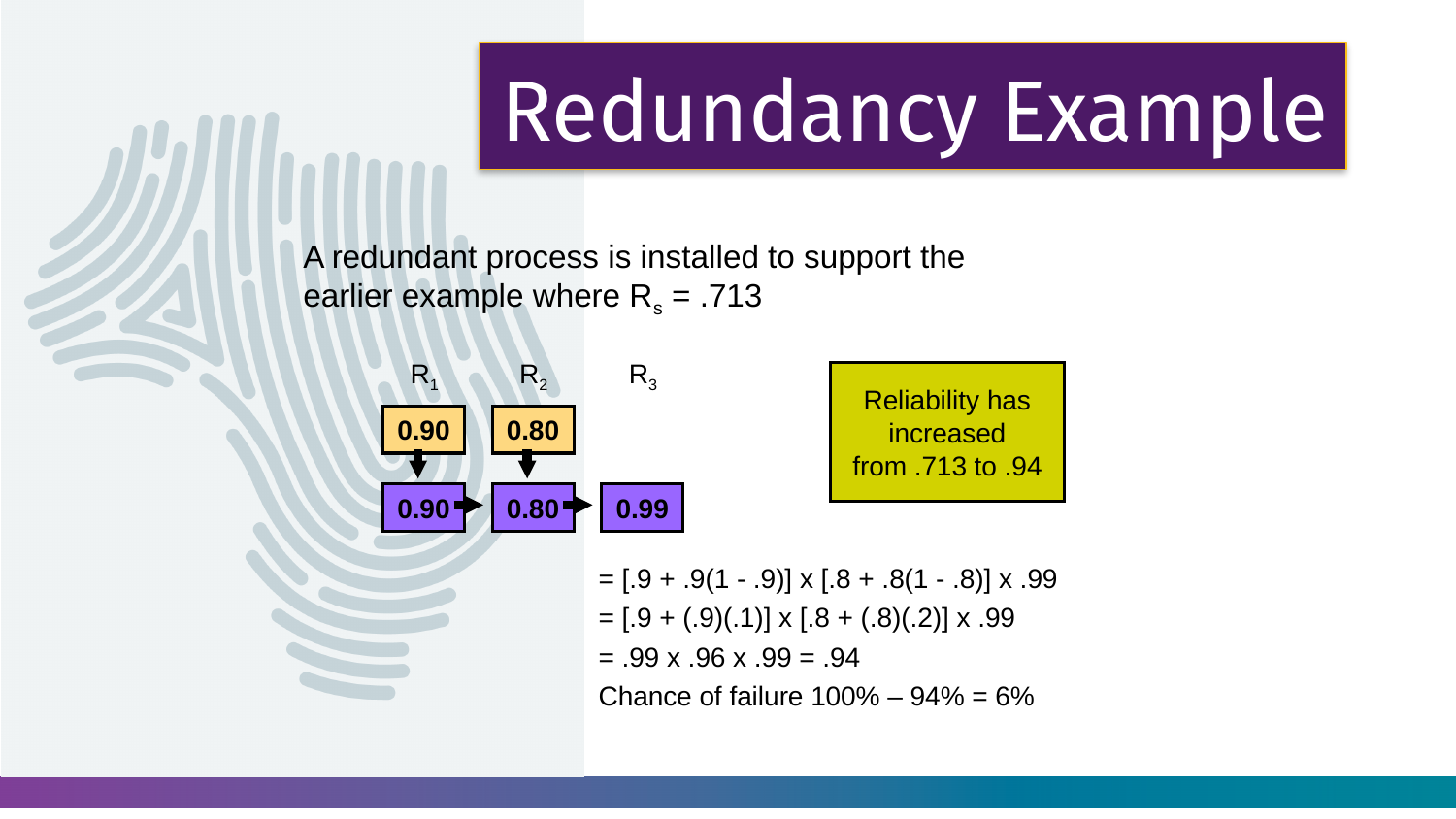

# Redundancy Example
A redundant process is installed to support the earlier example where Rs = .713
R1
R2
R3
Reliability has increased from .713 to .94
0.90
0.80

0.90
0.80
0.99

= [.9 + .9(1 - .9)] x [.8 + .8(1 - .8)] x .99
= [.9 + (.9)(.1)] x [.8 + (.8)(.2)] x .99
= .99 x .96 x .99 = .94
Chance of failure 100% – 94% = 6%